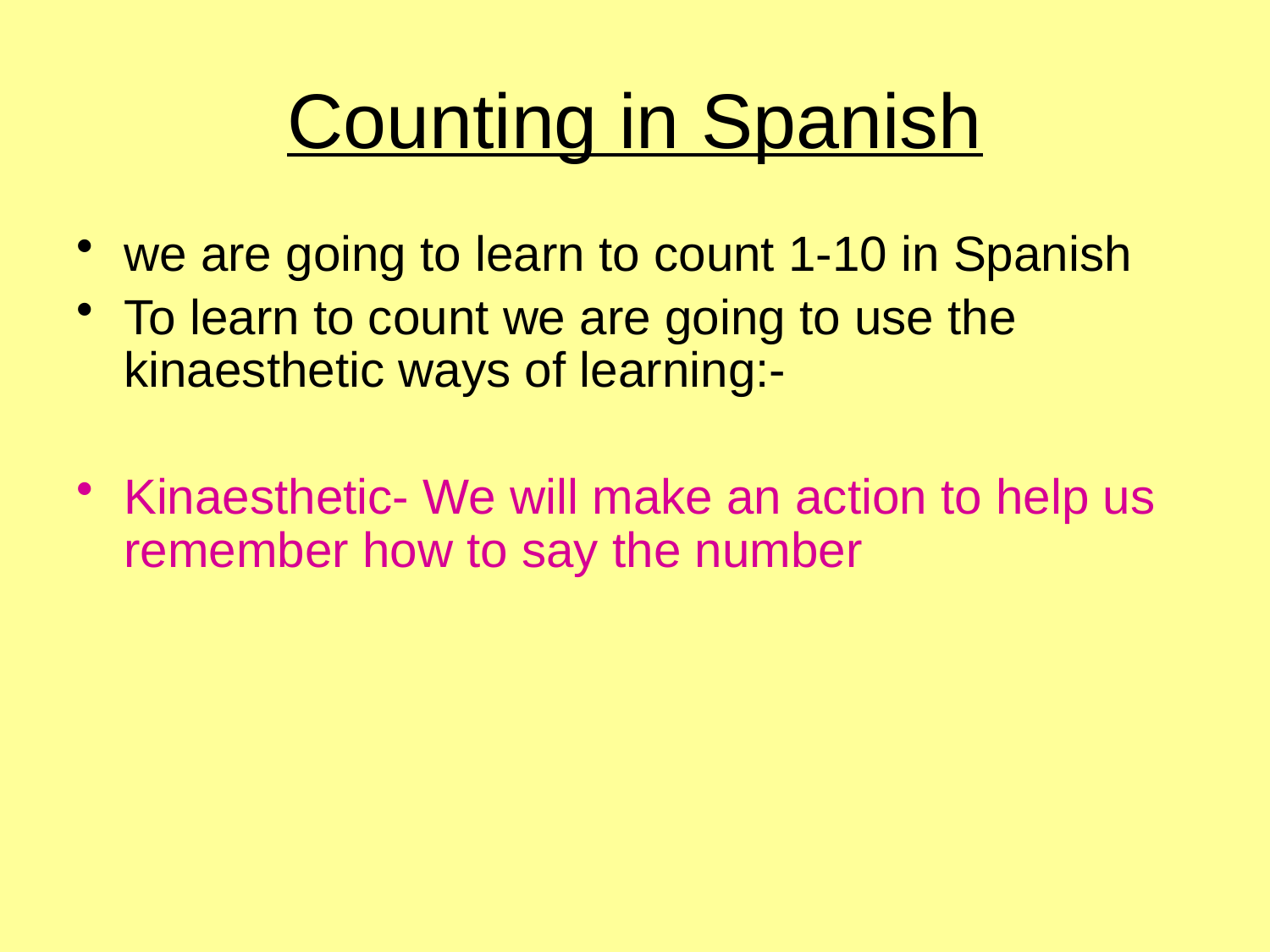

# Counting in Spanish
we are going to learn to count 1-10 in Spanish
To learn to count we are going to use the kinaesthetic ways of learning:-

Kinaesthetic- We will make an action to help us remember how to say the number